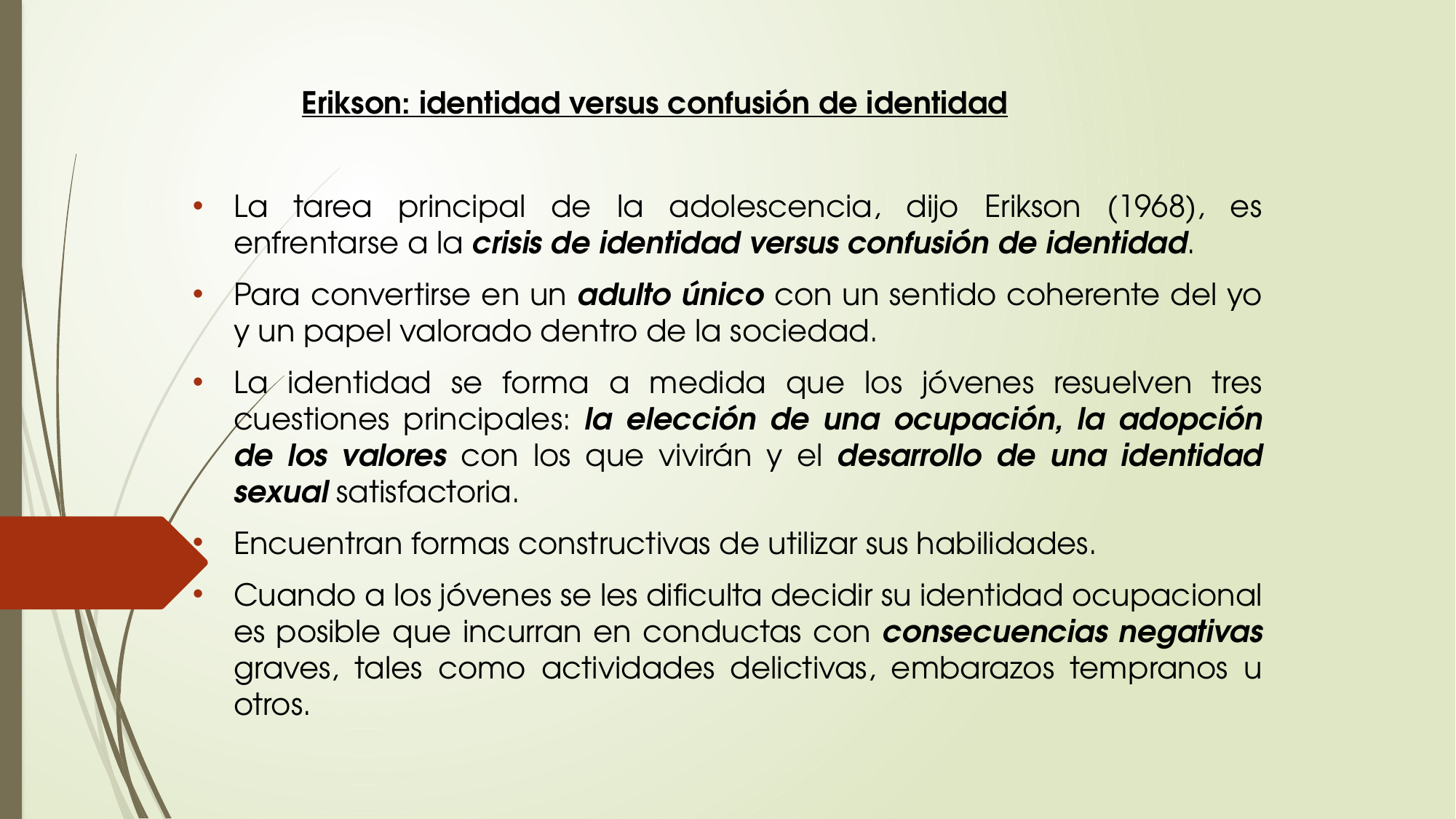

Erikson: identidad versus confusión de identidad

La tarea principal de la adolescencia, dijo Erikson (1968), es enfrentarse a la crisis de identidad versus confusión de identidad.
Para convertirse en un adulto único con un sentido coherente del yo y un papel valorado dentro de la sociedad.
La identidad se forma a medida que los jóvenes resuelven tres cuestiones principales: la elección de una ocupación, la adopción de los valores con los que vivirán y el desarrollo de una identidad sexual satisfactoria.
Encuentran formas constructivas de utilizar sus habilidades.
Cuando a los jóvenes se les dificulta decidir su identidad ocupacional es posible que incurran en conductas con consecuencias negativas graves, tales como actividades delictivas, embarazos tempranos u otros.